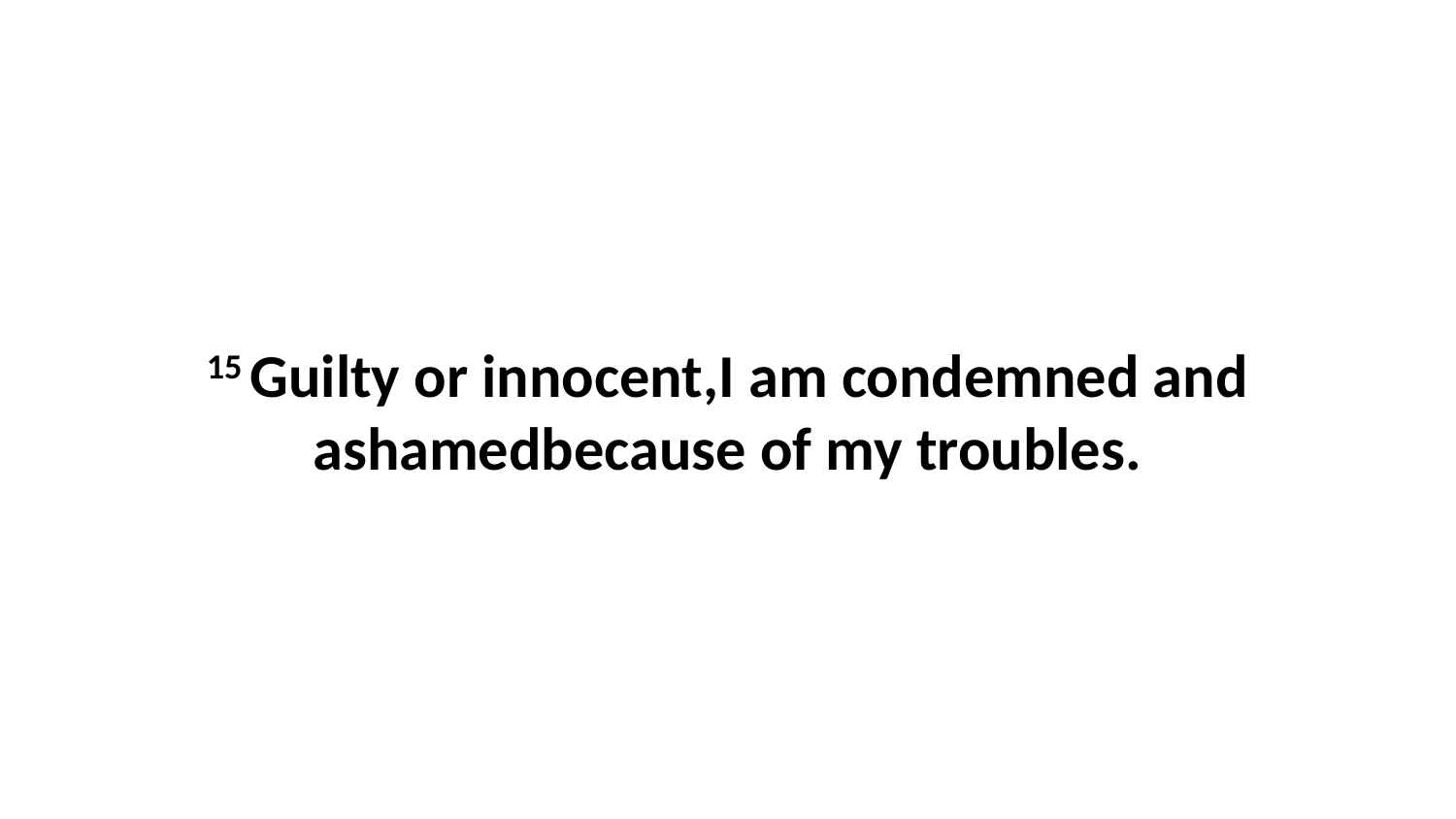

15 Guilty or innocent,I am condemned and ashamedbecause of my troubles.